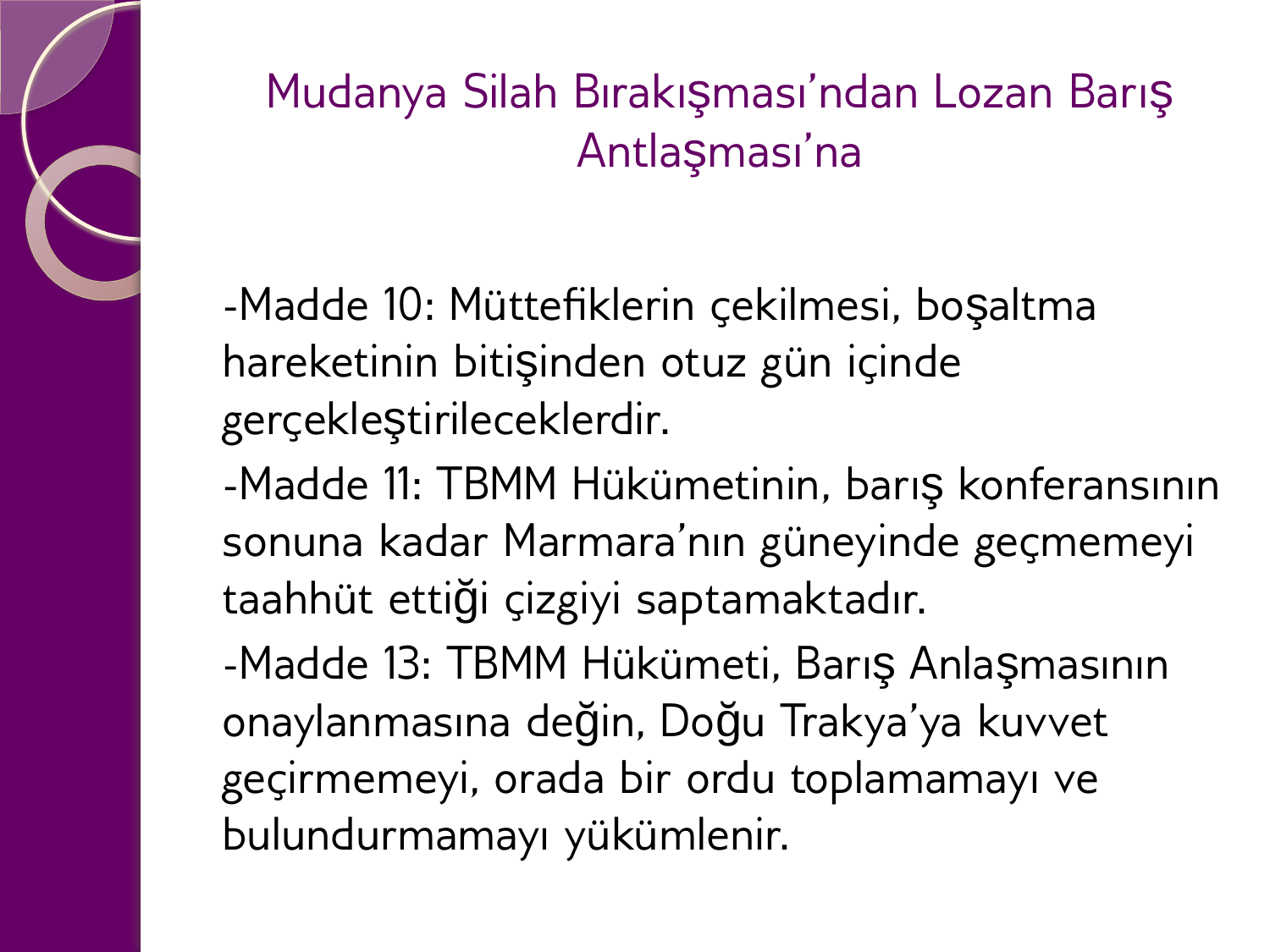

# Mudanya Silah Bırakışması’ndan Lozan Barış Antlaşması’na

-Madde 10: Müttefiklerin çekilmesi, boşaltma hareketinin bitişinden otuz gün içinde gerçekleştirileceklerdir.
-Madde 11: TBMM Hükümetinin, barış konferansının sonuna kadar Marmara’nın güneyinde geçmemeyi taahhüt ettiği çizgiyi saptamaktadır.
-Madde 13: TBMM Hükümeti, Barış Anlaşmasının onaylanmasına değin, Doğu Trakya’ya kuvvet geçirmemeyi, orada bir ordu toplamamayı ve bulundurmamayı yükümlenir.